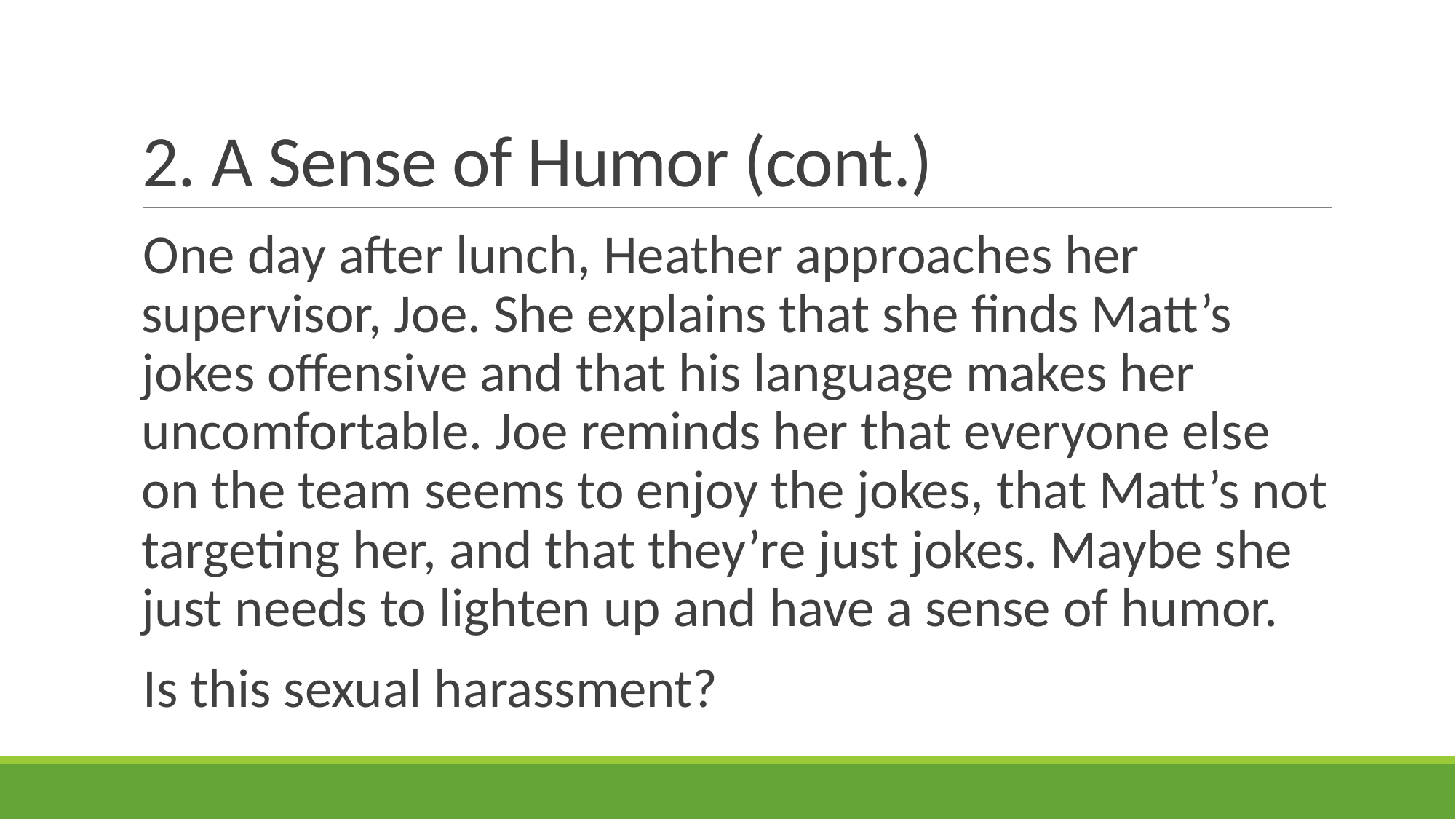

# 2. A Sense of Humor (cont.)
One day after lunch, Heather approaches her supervisor, Joe. She explains that she finds Matt’s jokes offensive and that his language makes her uncomfortable. Joe reminds her that everyone else on the team seems to enjoy the jokes, that Matt’s not targeting her, and that they’re just jokes. Maybe she just needs to lighten up and have a sense of humor.
Is this sexual harassment?